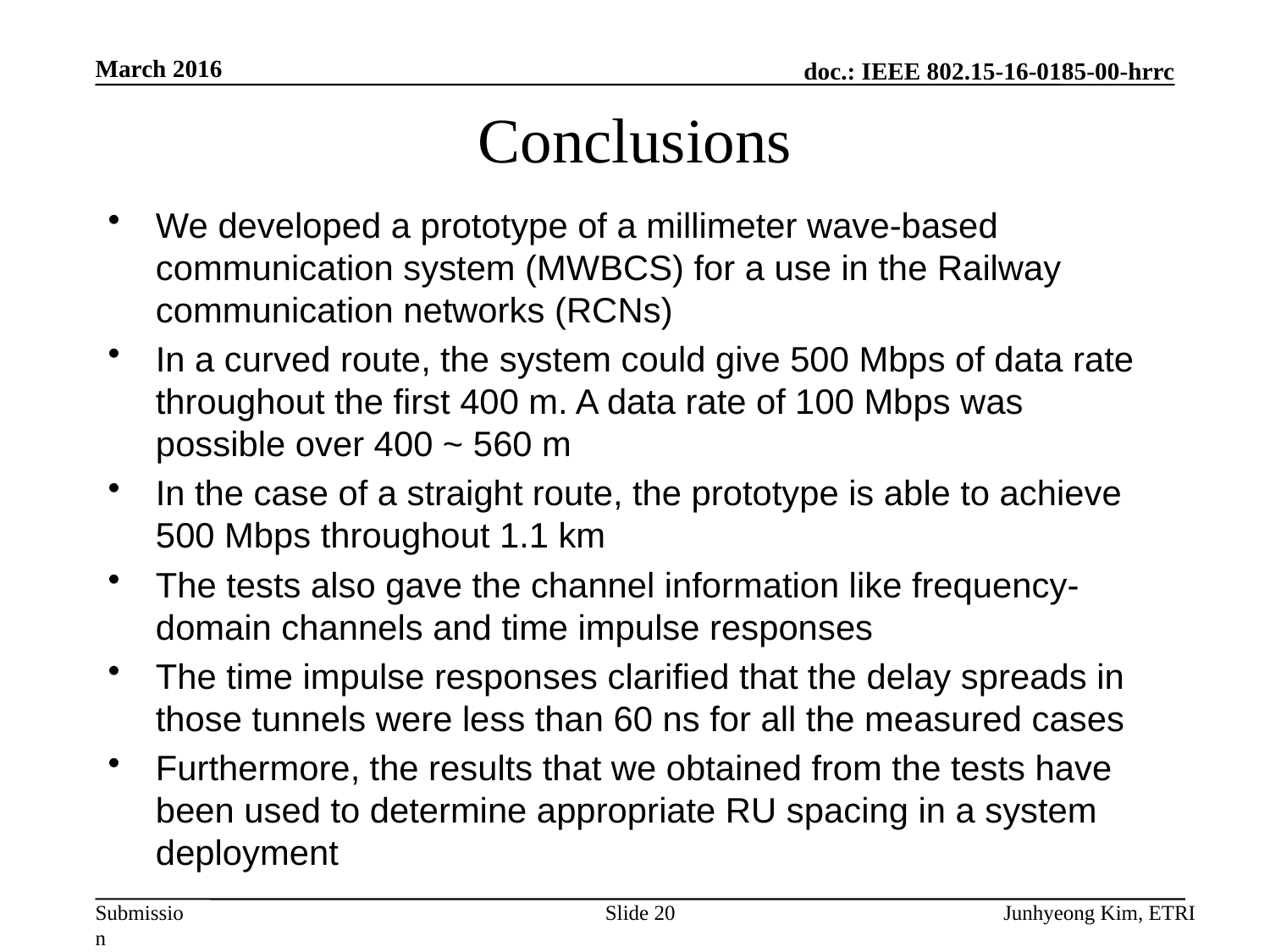

March 2016
# Conclusions
We developed a prototype of a millimeter wave-based communication system (MWBCS) for a use in the Railway communication networks (RCNs)
In a curved route, the system could give 500 Mbps of data rate throughout the first 400 m. A data rate of 100 Mbps was possible over 400 ~ 560 m
In the case of a straight route, the prototype is able to achieve 500 Mbps throughout 1.1 km
The tests also gave the channel information like frequency-domain channels and time impulse responses
The time impulse responses clarified that the delay spreads in those tunnels were less than 60 ns for all the measured cases
Furthermore, the results that we obtained from the tests have been used to determine appropriate RU spacing in a system deployment

Slide 20
Junhyeong Kim, ETRI